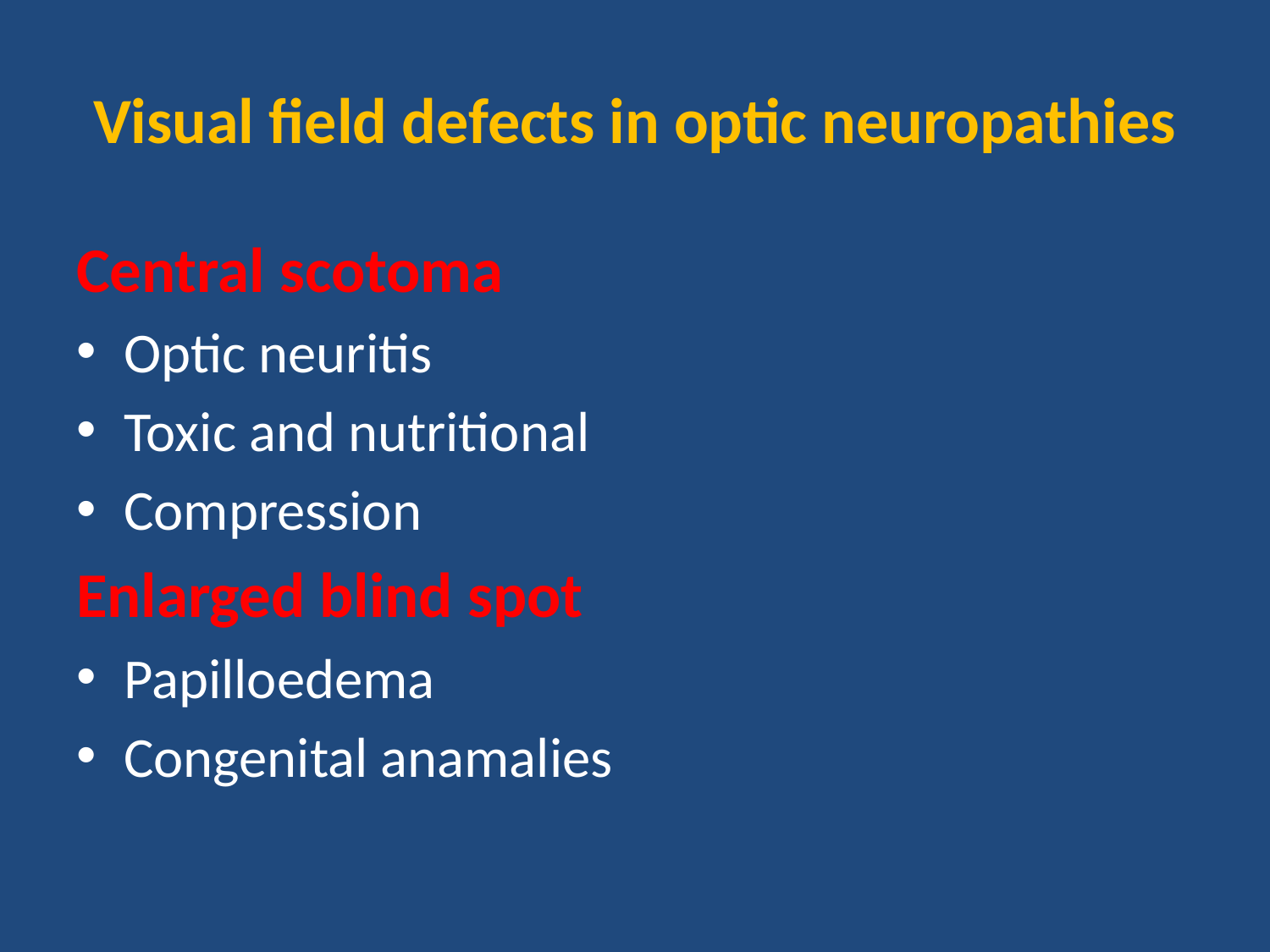

# Visual field defects in optic neuropathies
Central scotoma
Optic neuritis
Toxic and nutritional
Compression
Enlarged blind spot
Papilloedema
Congenital anamalies